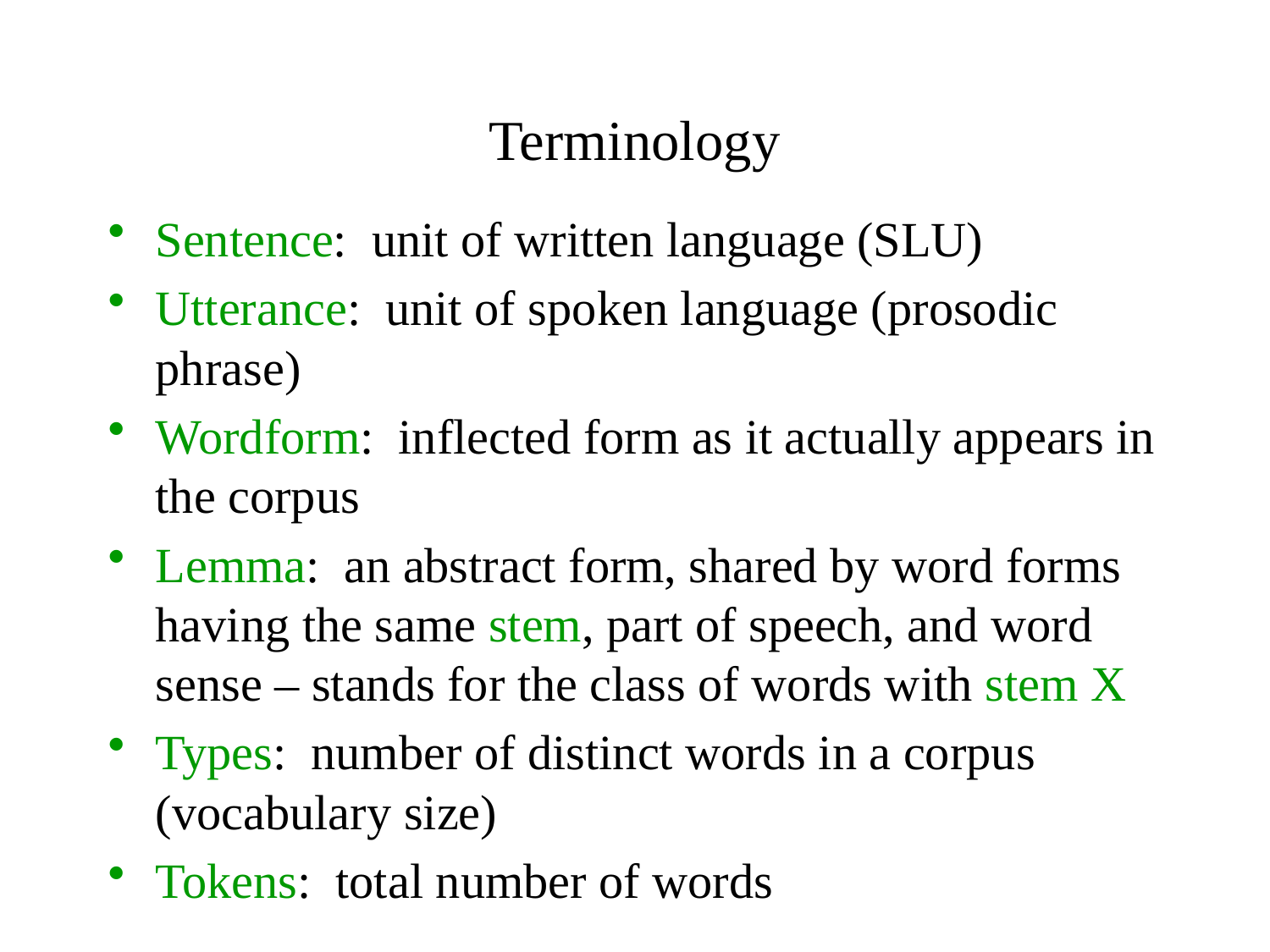

# Terminology
Sentence:  unit of written language (SLU)
Utterance:  unit of spoken language (prosodic phrase)
Wordform:  inflected form as it actually appears in the corpus
Lemma:  an abstract form, shared by word forms having the same stem, part of speech, and word sense – stands for the class of words with stem X
Types:  number of distinct words in a corpus (vocabulary size)
Tokens:  total number of words